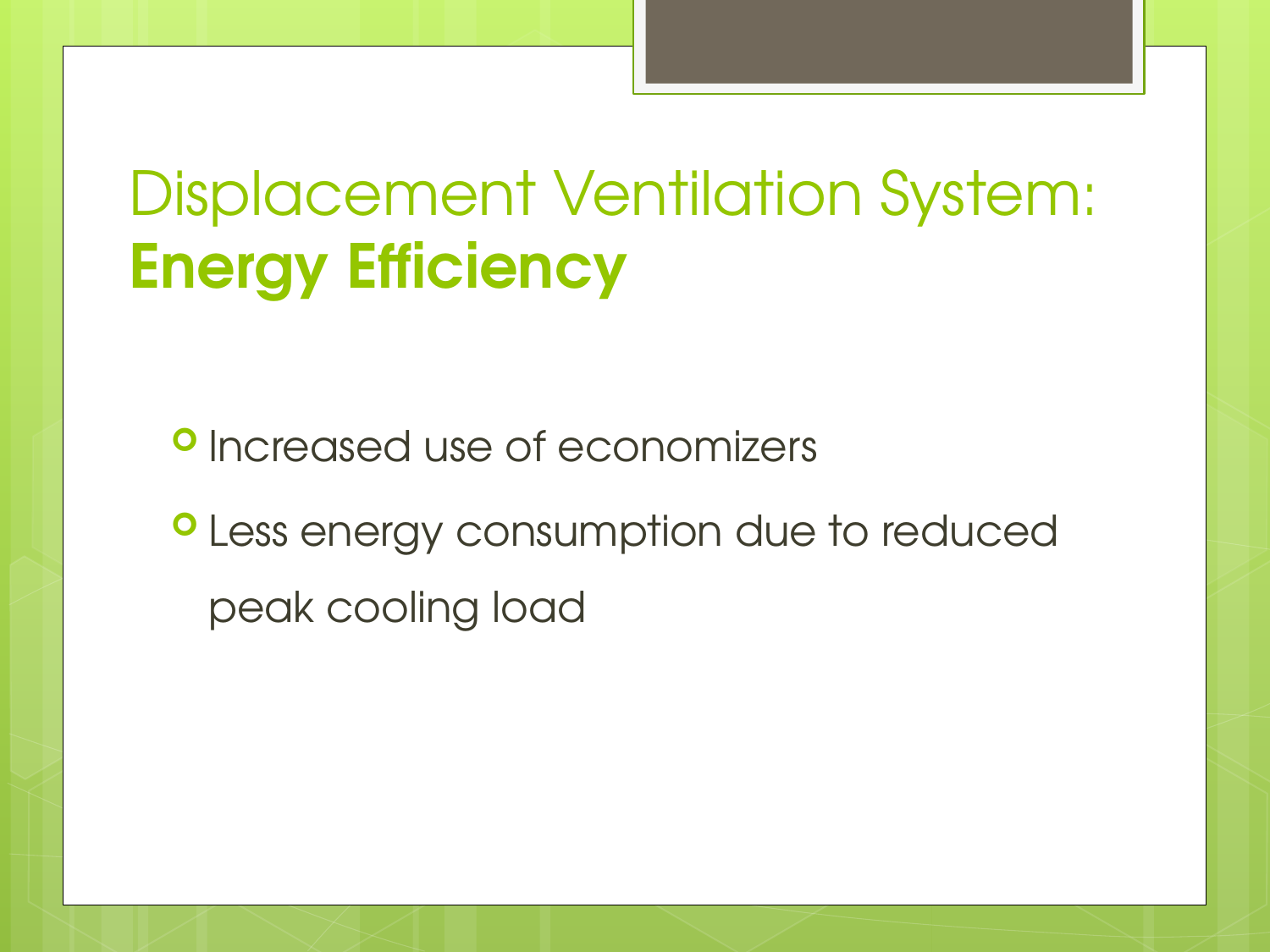

# Displacement Ventilation System: Energy Efficiency

Increased use of economizers
Less energy consumption due to reduced peak cooling load